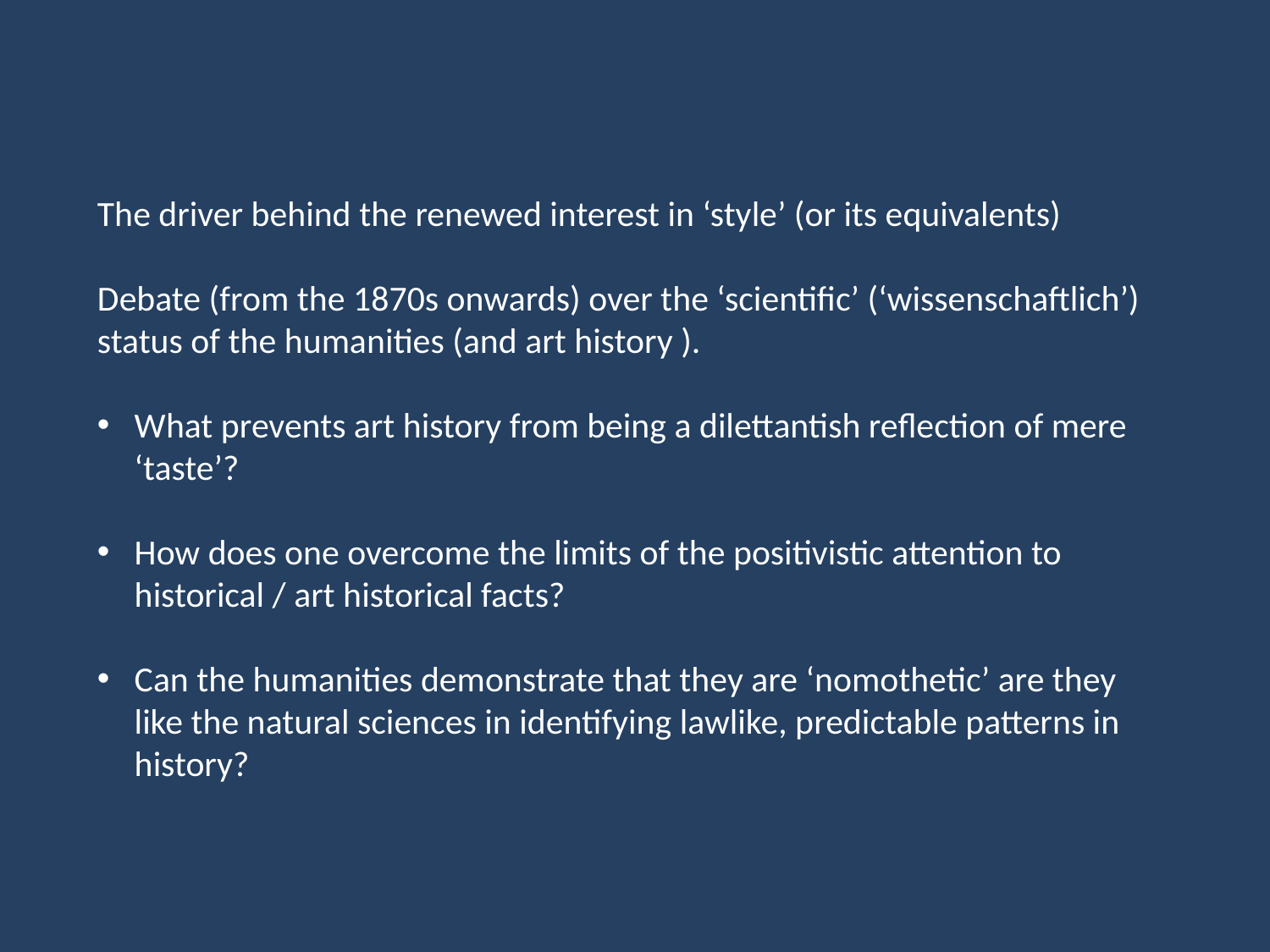

The driver behind the renewed interest in ‘style’ (or its equivalents)

Debate (from the 1870s onwards) over the ‘scientific’ (‘wissenschaftlich’) status of the humanities (and art history ).

What prevents art history from being a dilettantish reflection of mere ‘taste’?

How does one overcome the limits of the positivistic attention to historical / art historical facts?

Can the humanities demonstrate that they are ‘nomothetic’ are they like the natural sciences in identifying lawlike, predictable patterns in history?